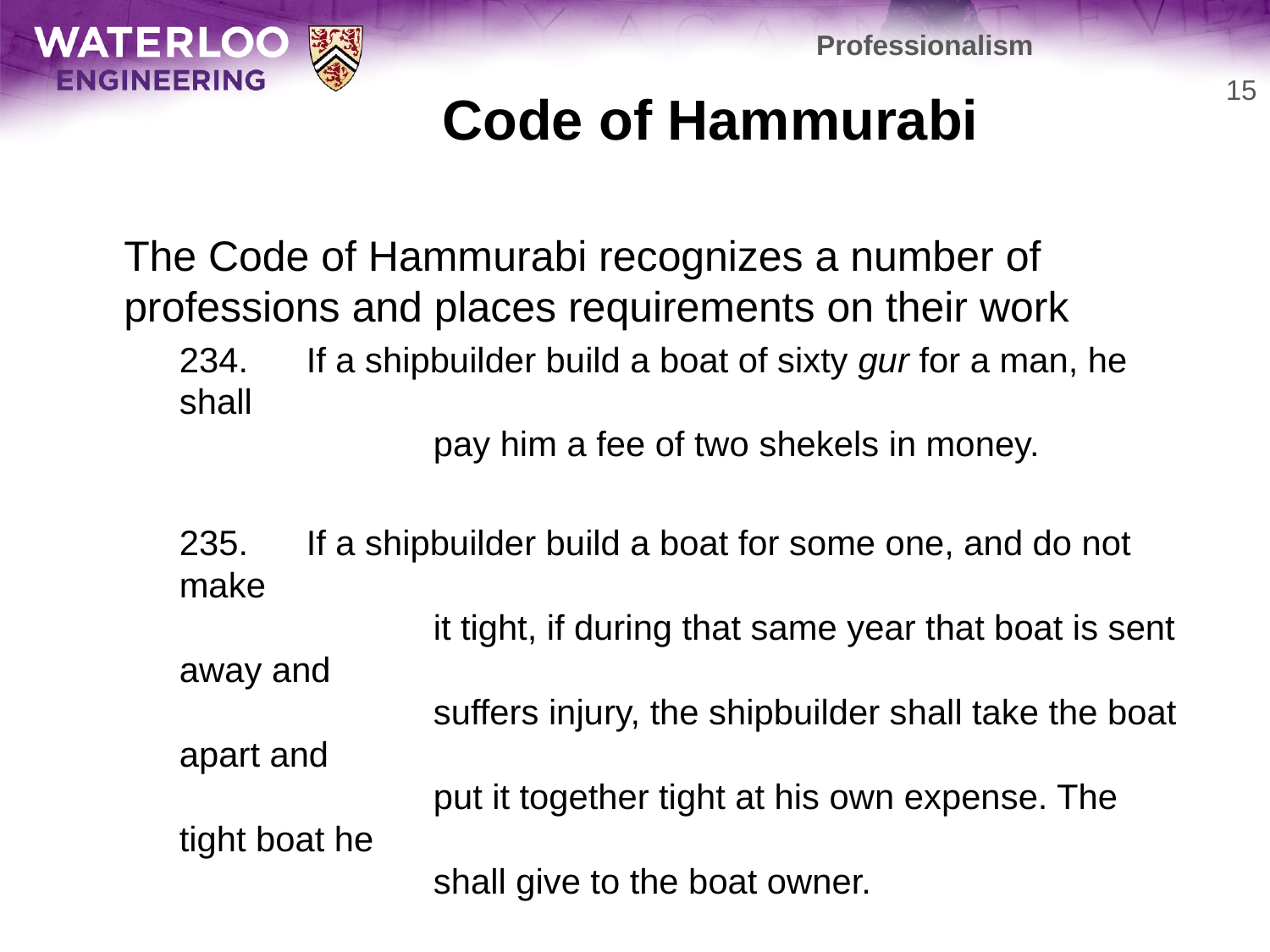

Professionalism
# Code of Hammurabi
15
	The Code of Hammurabi recognizes a number of professions and places requirements on their work
	234.	If a shipbuilder build a boat of sixty gur for a man, he shall
		pay him a fee of two shekels in money.

	235.	If a shipbuilder build a boat for some one, and do not make
		it tight, if during that same year that boat is sent away and
		suffers injury, the shipbuilder shall take the boat apart and
		put it together tight at his own expense. The tight boat he
		shall give to the boat owner.